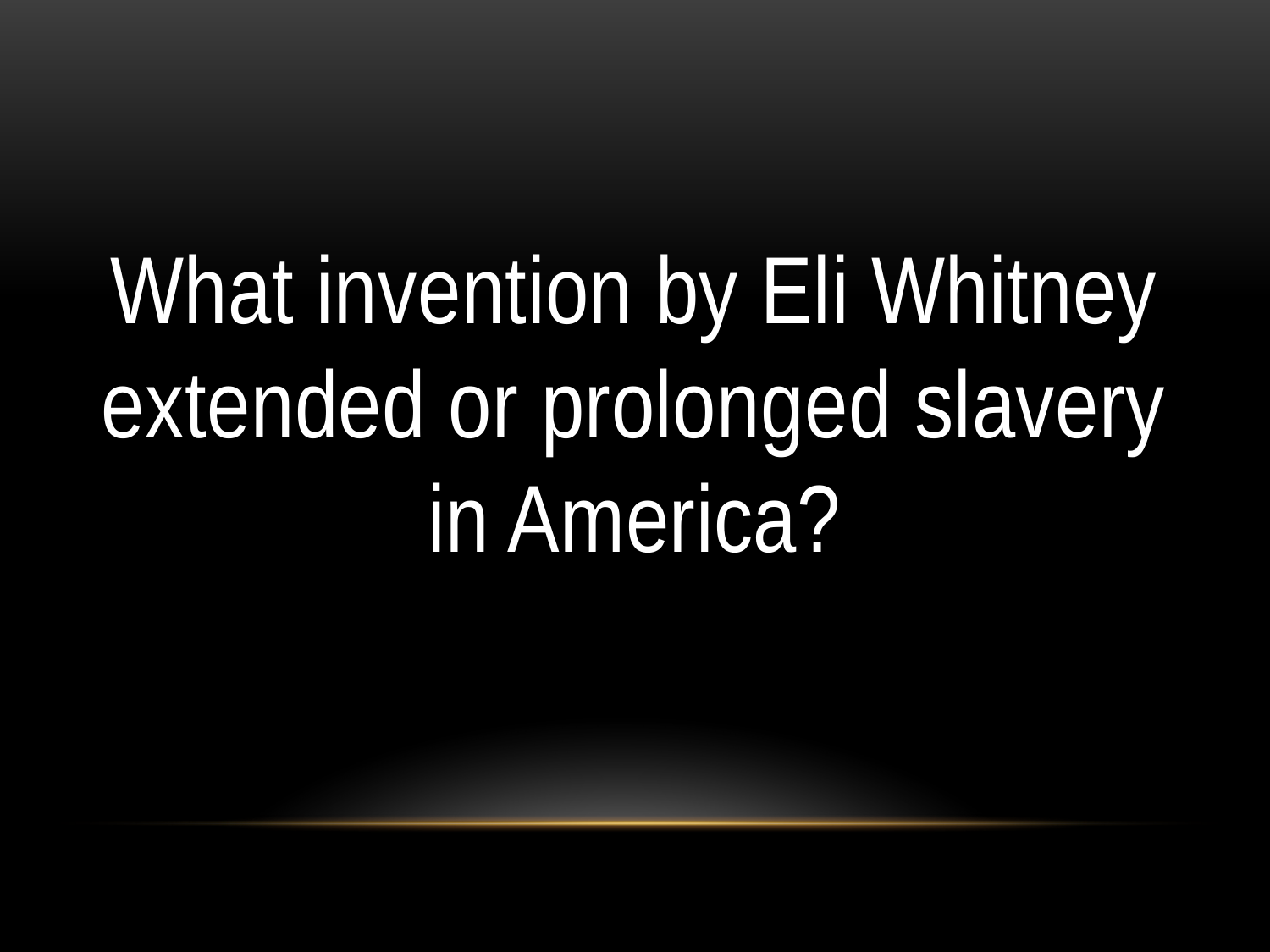

#
What invention by Eli Whitney extended or prolonged slavery in America?